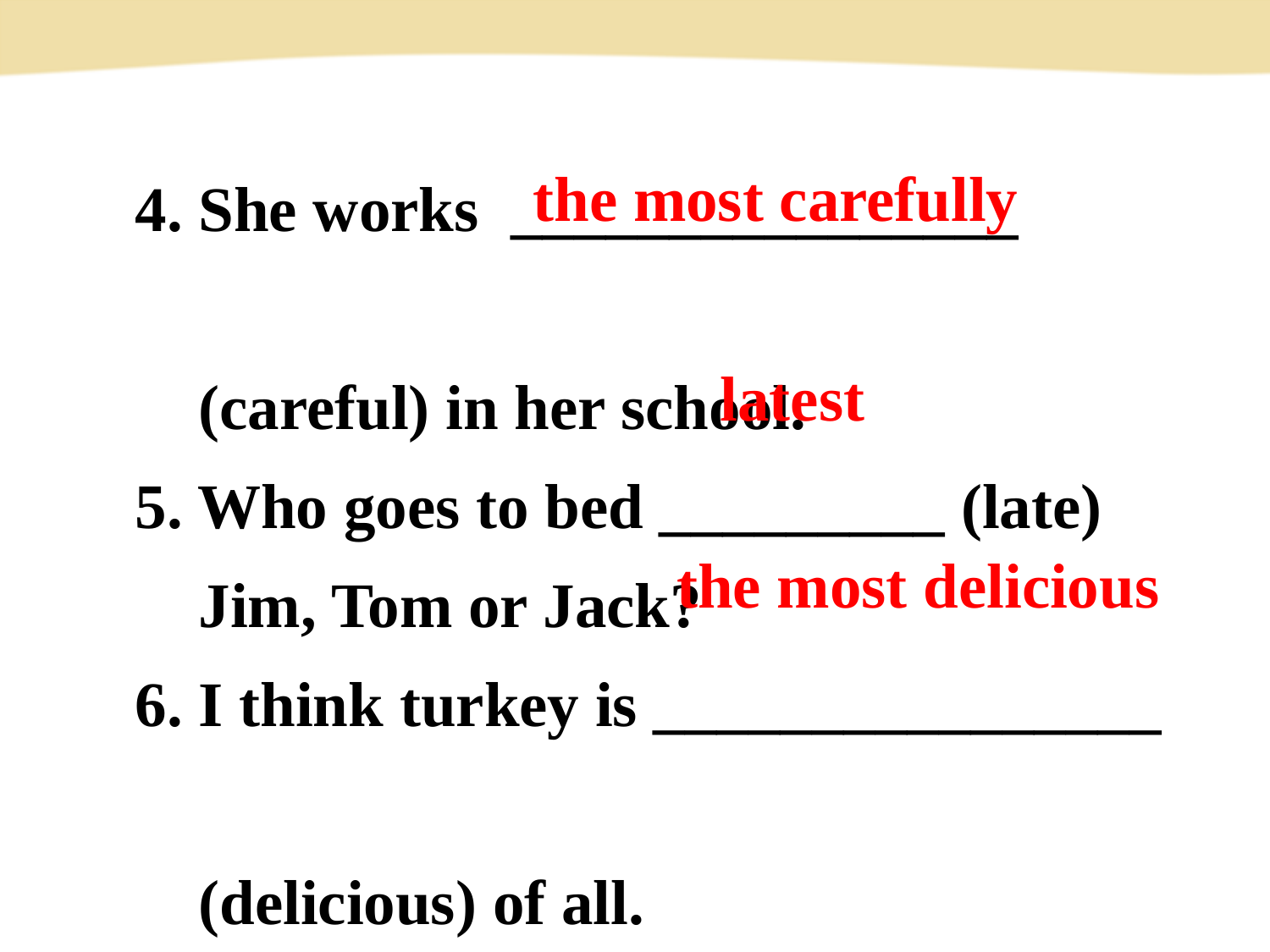

4. She works  ________________
       (careful) in her school.
   5. Who goes to bed _________ (late)
       Jim, Tom or Jack?
   6. I think turkey is ________________
       (delicious) of all.
 the most carefully
  latest
the most delicious